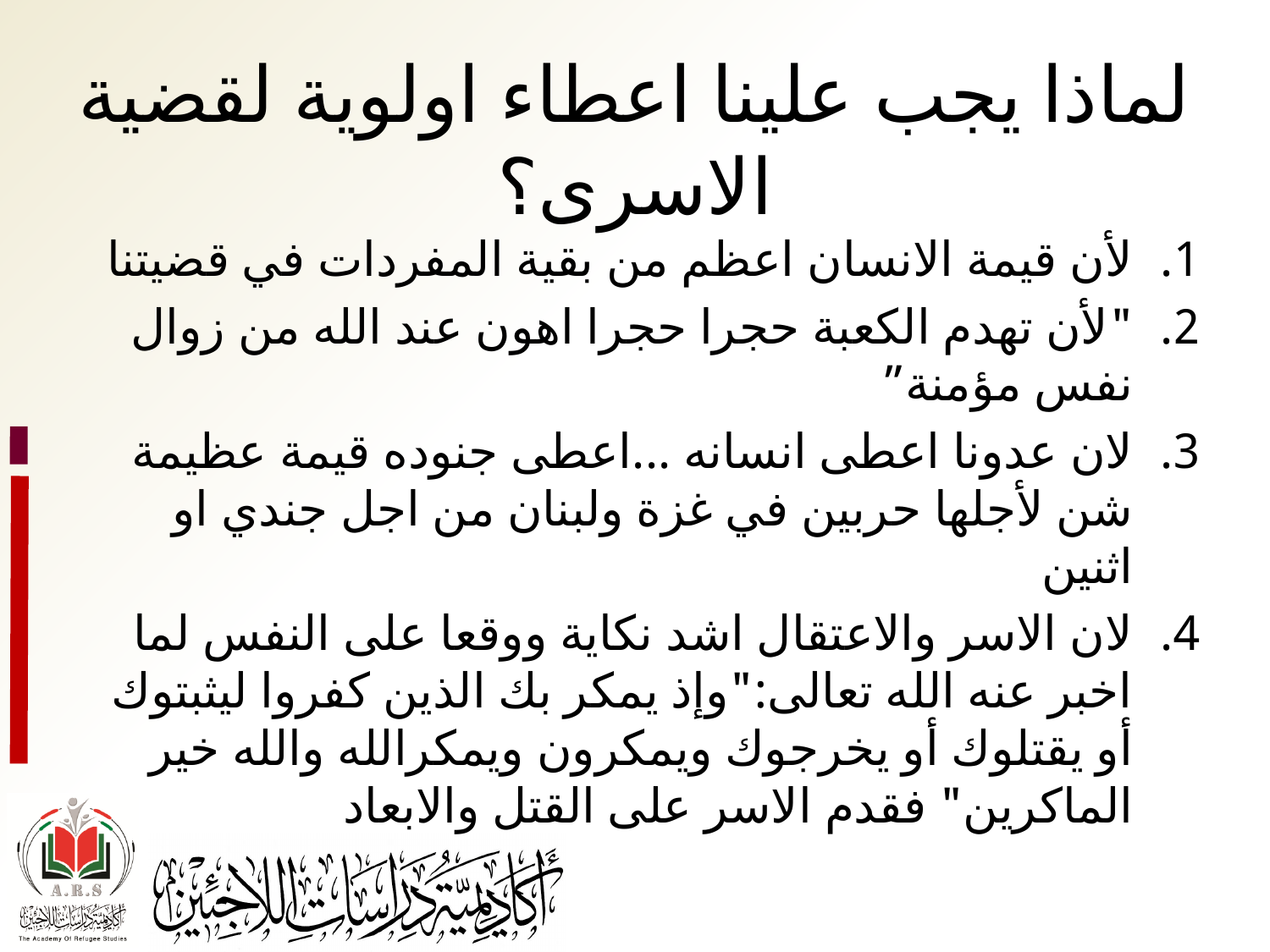

# لماذا يجب علينا اعطاء اولوية لقضية الاسرى؟
لأن قيمة الانسان اعظم من بقية المفردات في قضيتنا
"لأن تهدم الكعبة حجرا حجرا اهون عند الله من زوال نفس مؤمنة”
لان عدونا اعطى انسانه ...اعطى جنوده قيمة عظيمة شن لأجلها حربين في غزة ولبنان من اجل جندي او اثنين
لان الاسر والاعتقال اشد نكاية ووقعا على النفس لما اخبر عنه الله تعالى:"وإذ يمكر بك الذين كفروا ليثبتوك أو يقتلوك أو يخرجوك ويمكرون ويمكرالله والله خير الماكرين" فقدم الاسر على القتل والابعاد